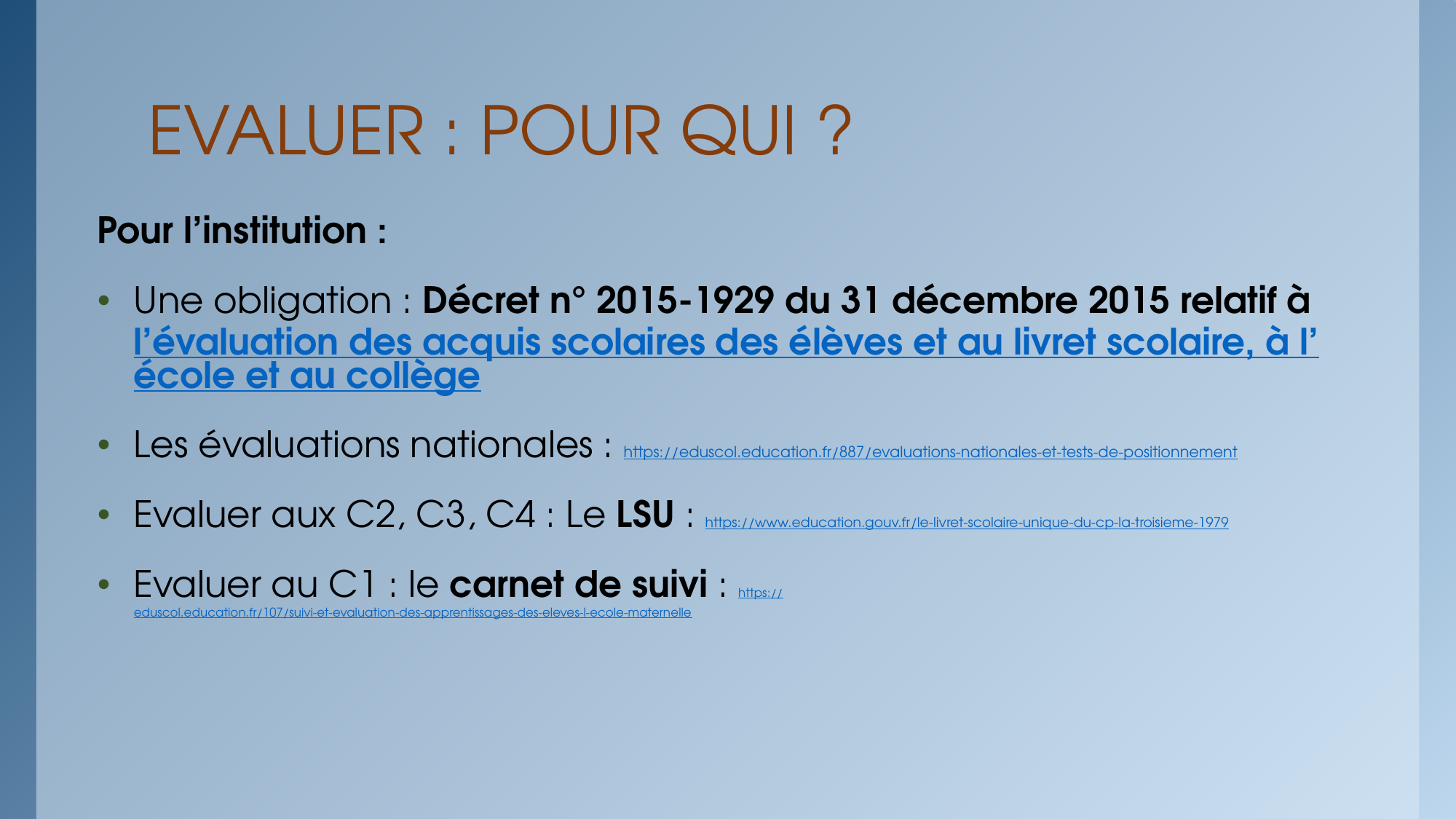

# EVALUER : POUR QUI ?
Pour l’institution :
Une obligation : Décret n° 2015-1929 du 31 décembre 2015 relatif à l’évaluation des acquis scolaires des élèves et au livret scolaire, à l’école et au collège
Les évaluations nationales : https://eduscol.education.fr/887/evaluations-nationales-et-tests-de-positionnement
Evaluer aux C2, C3, C4 : Le LSU : https://www.education.gouv.fr/le-livret-scolaire-unique-du-cp-la-troisieme-1979
Evaluer au C1 : le carnet de suivi : https://eduscol.education.fr/107/suivi-et-evaluation-des-apprentissages-des-eleves-l-ecole-maternelle